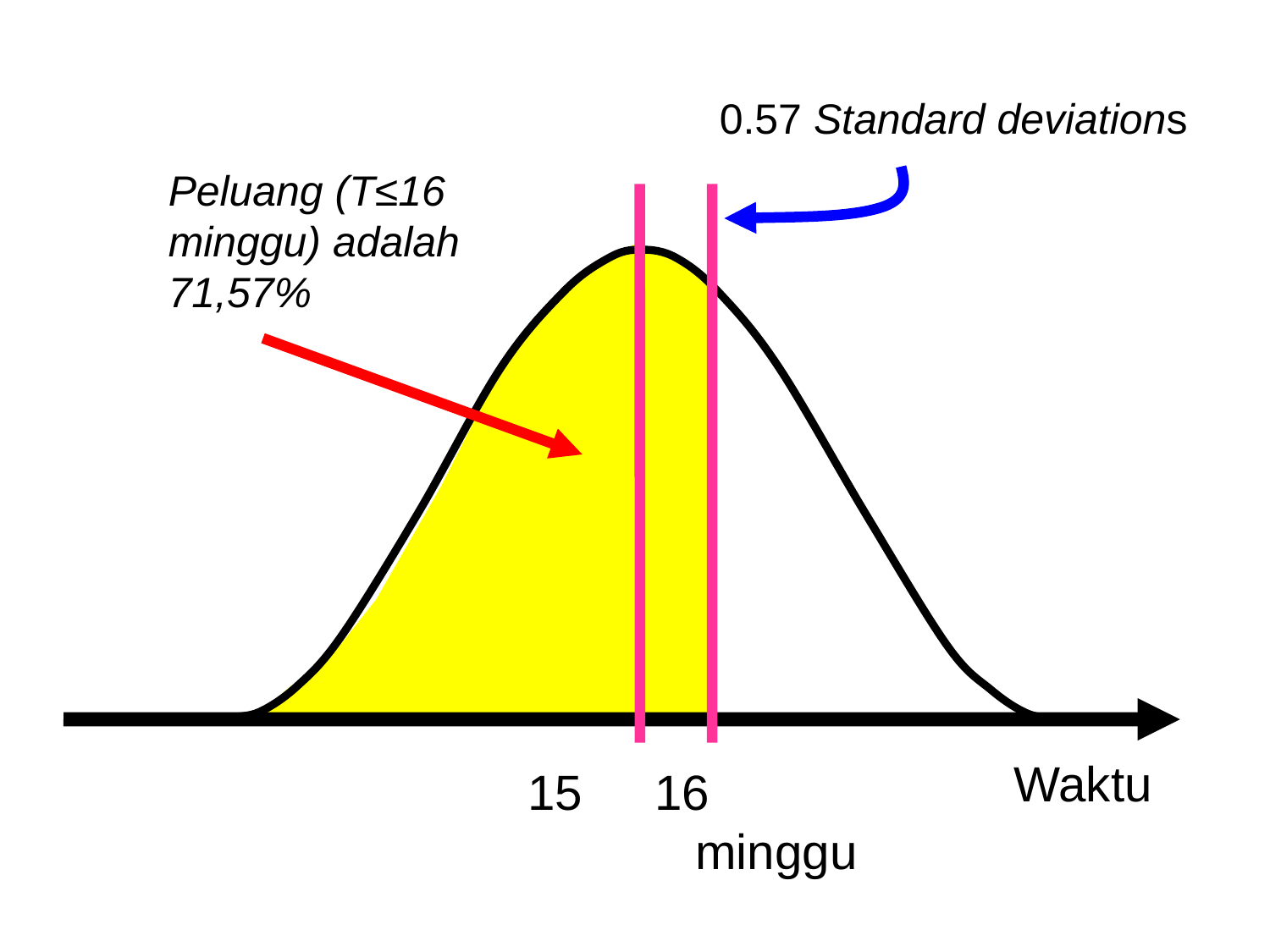

0.57 Standard deviations
Peluang (T≤16 minggu) adalah 71,57%

Waktu
15	16                        minggu